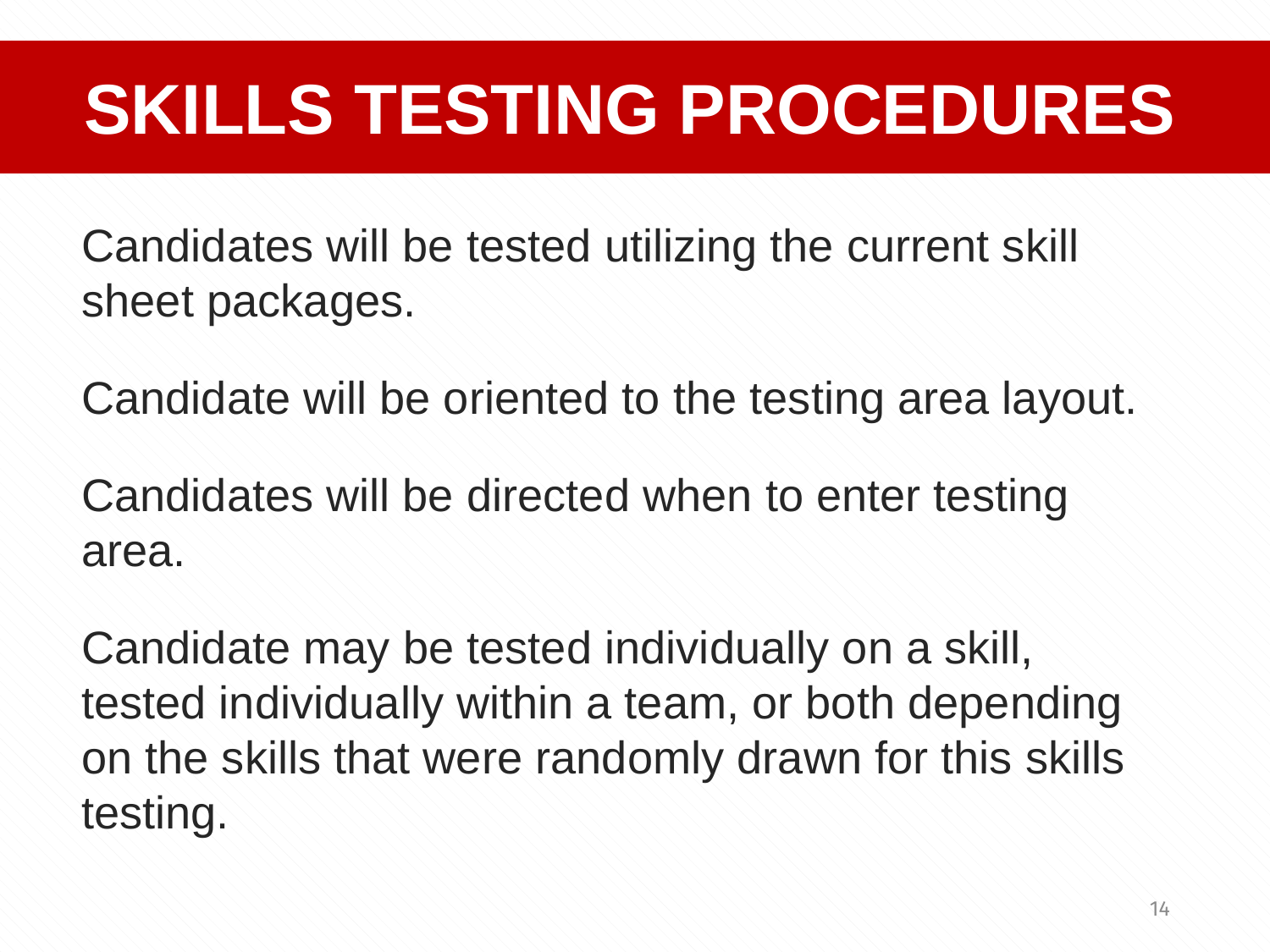

SKILLS TESTING PROCEDURES
Candidates will be tested utilizing the current skill sheet packages.
Candidate will be oriented to the testing area layout.
Candidates will be directed when to enter testing area.
Candidate may be tested individually on a skill, tested individually within a team, or both depending on the skills that were randomly drawn for this skills testing.
14